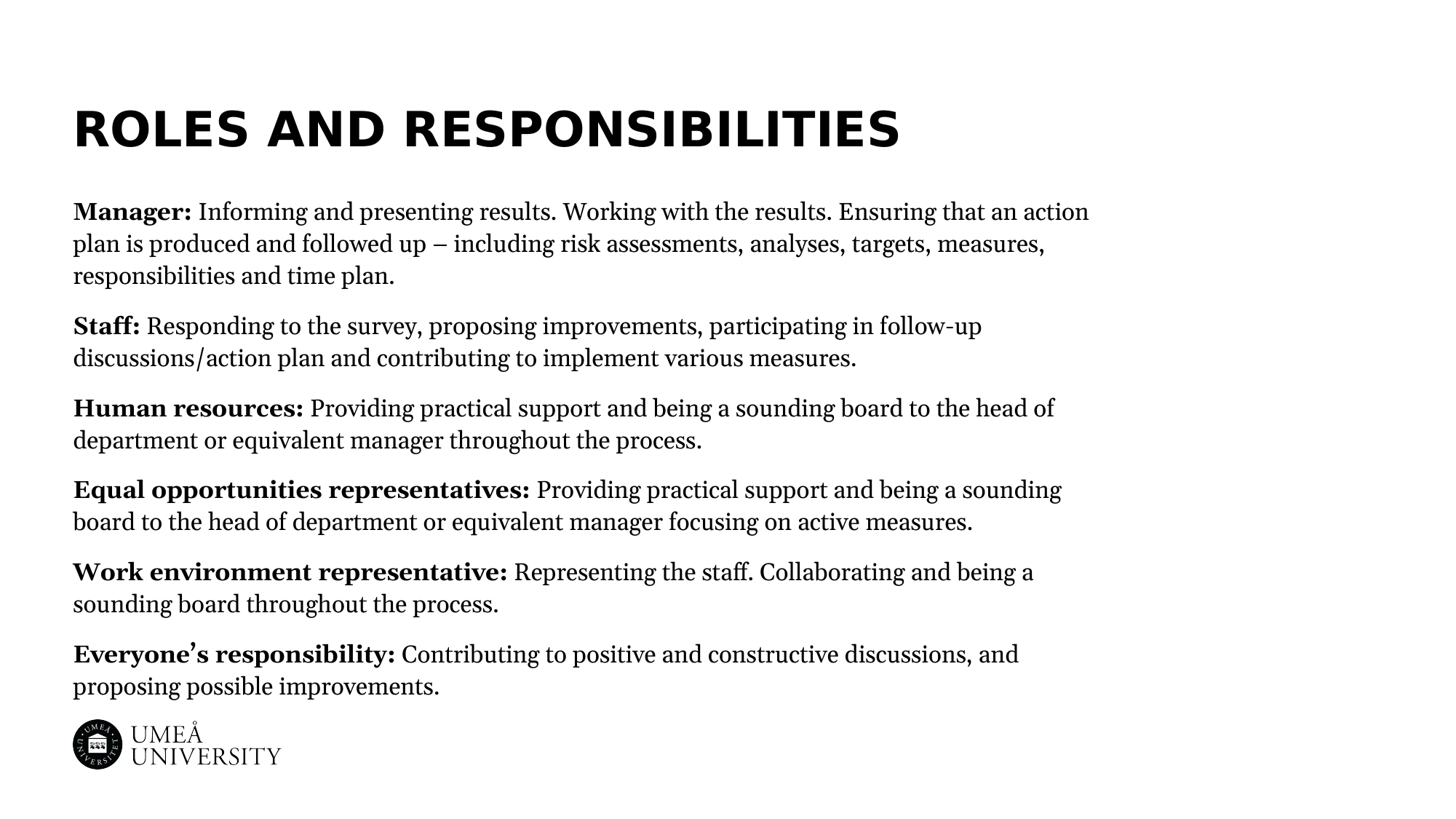

# Roles and responsibilities
Manager: Informing and presenting results. Working with the results. Ensuring that an action plan is produced and followed up – including risk assessments, analyses, targets, measures, responsibilities and time plan.​
Staff: Responding to the survey, proposing improvements, participating in follow-up discussions/action plan and contributing to implement various measures.​
Human resources: Providing practical support and being a sounding board to the head of department or equivalent manager throughout the process. ​
Equal opportunities representatives: Providing practical support and being a sounding board to the head of department or equivalent manager focusing on active measures.​
Work environment representative: Representing the staff. Collaborating and being a sounding board throughout the process.​
Everyone’s responsibility: Contributing to positive and constructive discussions, and proposing possible improvements.